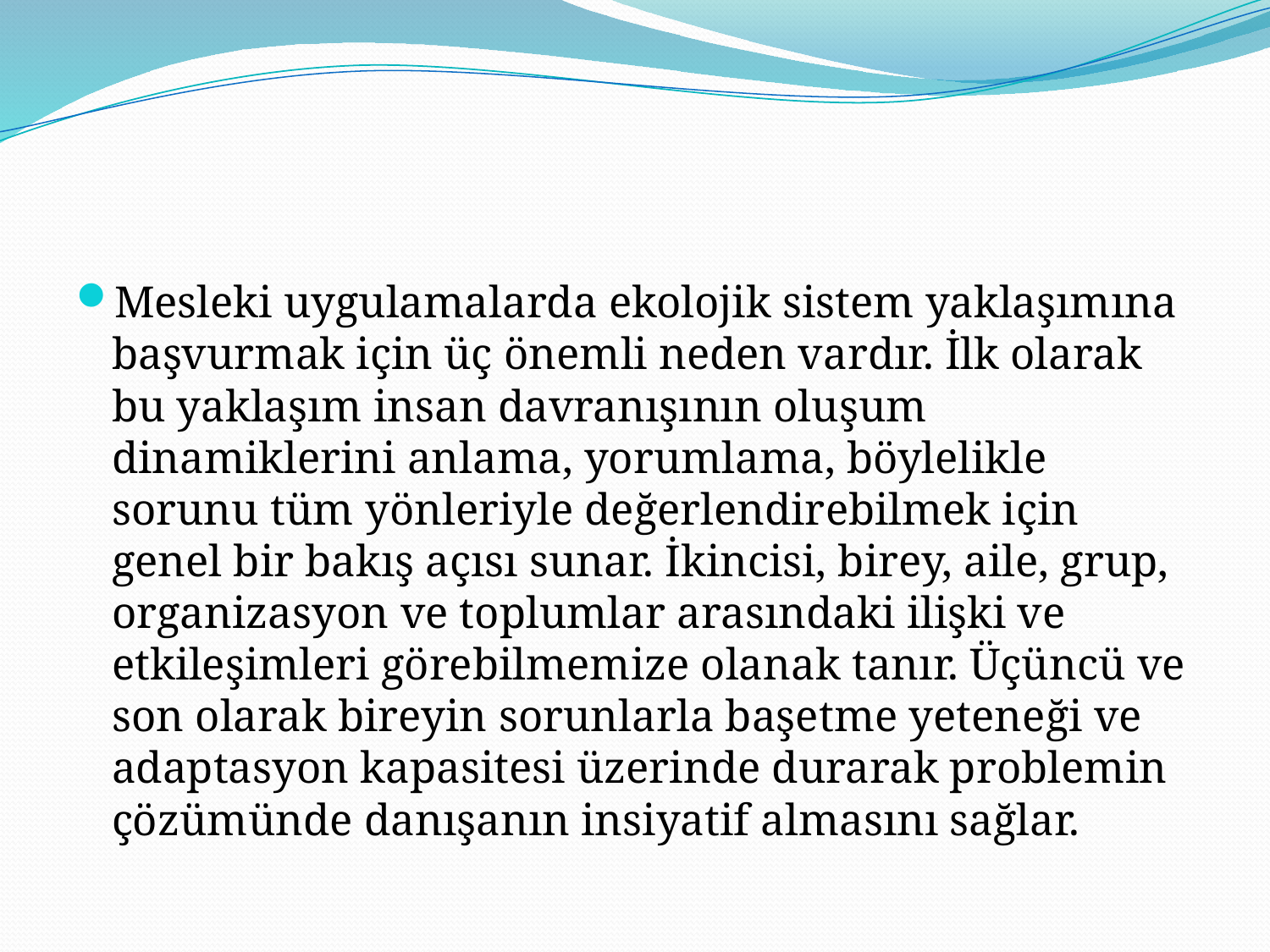

#
Mesleki uygulamalarda ekolojik sistem yaklaşımına başvurmak için üç önemli neden vardır. İlk olarak bu yaklaşım insan davranışının oluşum dinamiklerini anlama, yorumlama, böylelikle sorunu tüm yönleriyle değerlendirebilmek için genel bir bakış açısı sunar. İkincisi, birey, aile, grup, organizasyon ve toplumlar arasındaki ilişki ve etkileşimleri görebilmemize olanak tanır. Üçüncü ve son olarak bireyin sorunlarla başetme yeteneği ve adaptasyon kapasitesi üzerinde durarak problemin çözümünde danışanın insiyatif almasını sağlar.